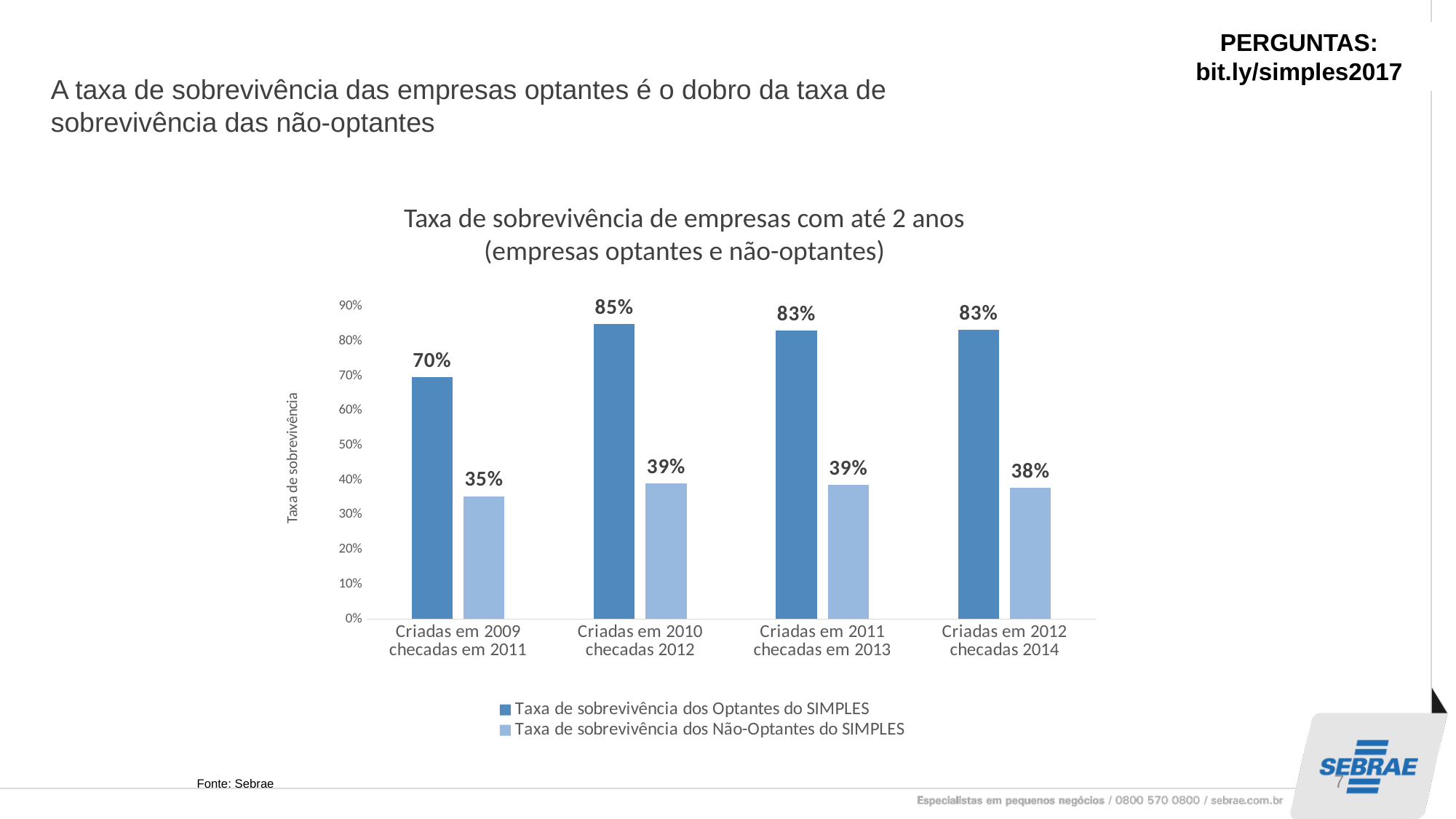

PERGUNTAS:
bit.ly/simples2017
A taxa de sobrevivência das empresas optantes é o dobro da taxa de sobrevivência das não-optantes
Taxa de sobrevivência de empresas com até 2 anos (empresas optantes e não-optantes)

### Chart

| Category | Taxa de sobrevivência dos Optantes do SIMPLES | Taxa de sobrevivência dos Não-Optantes do SIMPLES |
|---|---|---|
| Criadas em 2009 checadas em 2011 | 0.6957737991715637 | 0.35360823320043594 |
| Criadas em 2010 checadas 2012 | 0.8487373129932693 | 0.3911096406754026 |
| Criadas em 2011 checadas em 2013 | 0.8304085405997816 | 0.38599292848437067 |
| Criadas em 2012 checadas 2014 | 0.8327182664909965 | 0.3776963178780465 |
7
Fonte: Sebrae